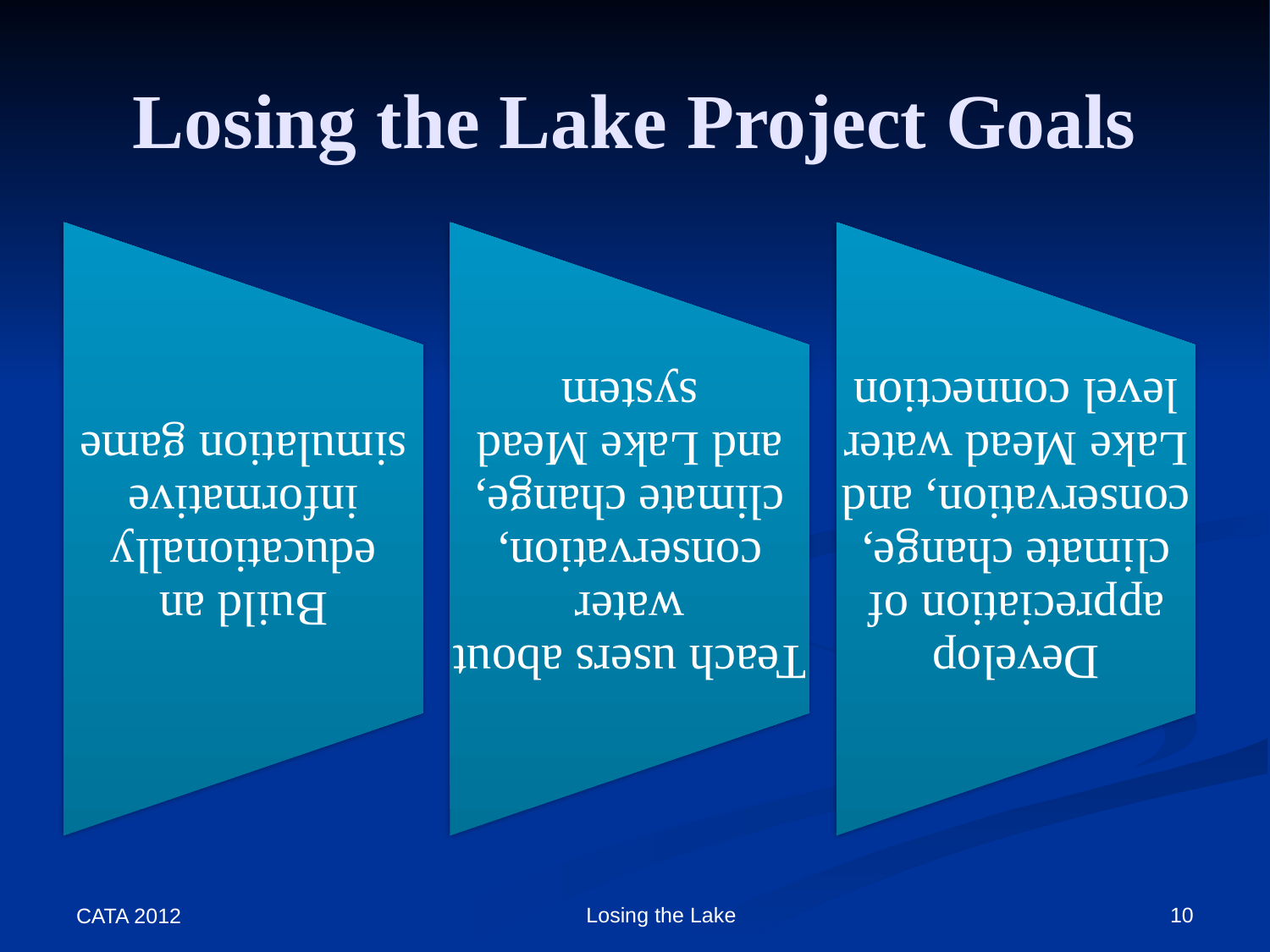

# Losing the Lake Project Goals
Build an educationally informative simulation game
Teach users about water conservation, climate change, and Lake Mead system
Develop appreciation of climate change, conservation, and Lake Mead water level connection
Losing the Lake
10
CATA 2012